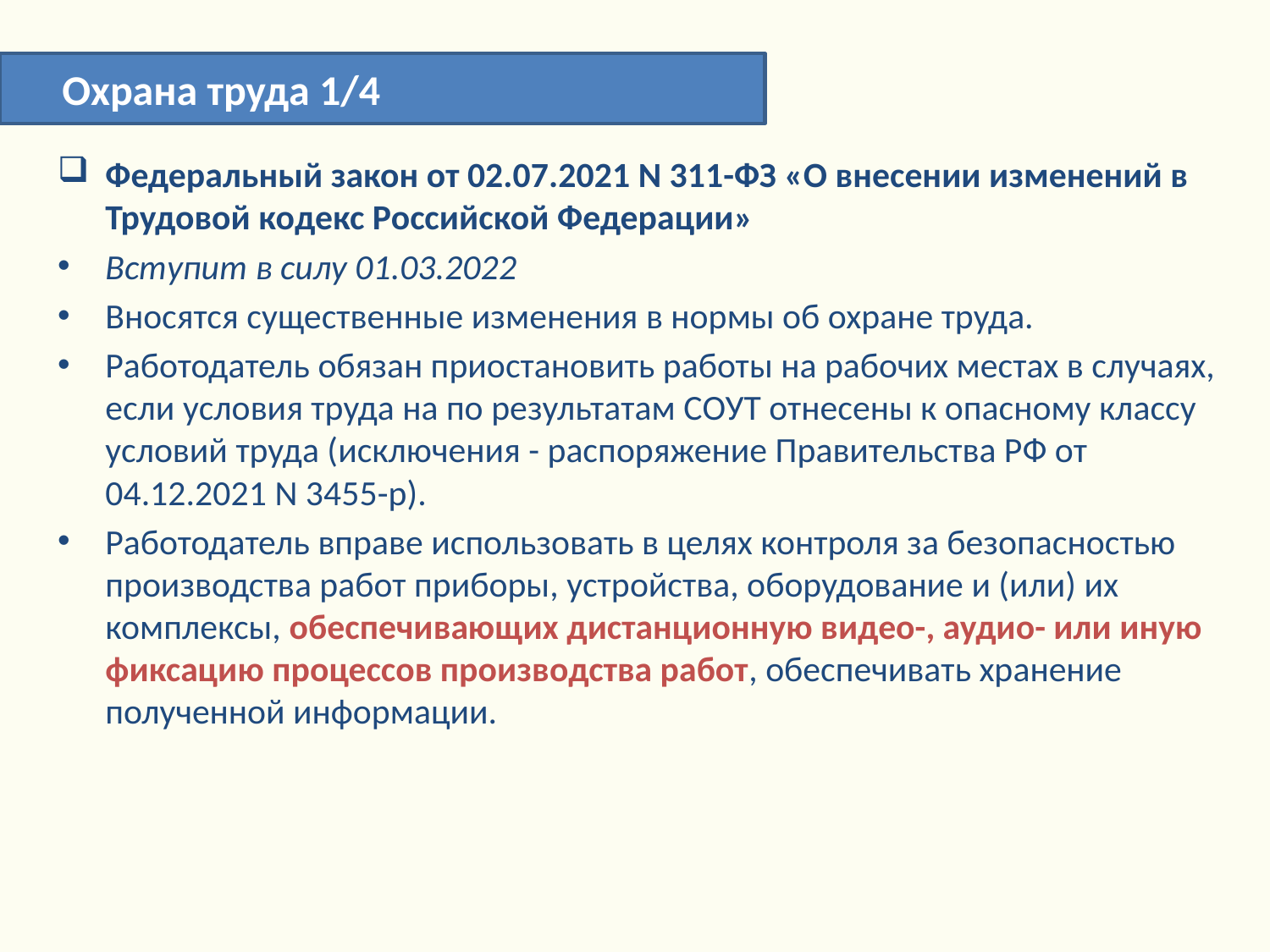

Охрана труда 1/4
Федеральный закон от 02.07.2021 N 311-ФЗ «О внесении изменений в Трудовой кодекс Российской Федерации»
Вступит в силу 01.03.2022
Вносятся существенные изменения в нормы об охране труда.
Работодатель обязан приостановить работы на рабочих местах в случаях, если условия труда на по результатам СОУТ отнесены к опасному классу условий труда (исключения - распоряжение Правительства РФ от 04.12.2021 N 3455-р).
Работодатель вправе использовать в целях контроля за безопасностью производства работ приборы, устройства, оборудование и (или) их комплексы, обеспечивающих дистанционную видео-, аудио- или иную фиксацию процессов производства работ, обеспечивать хранение полученной информации.